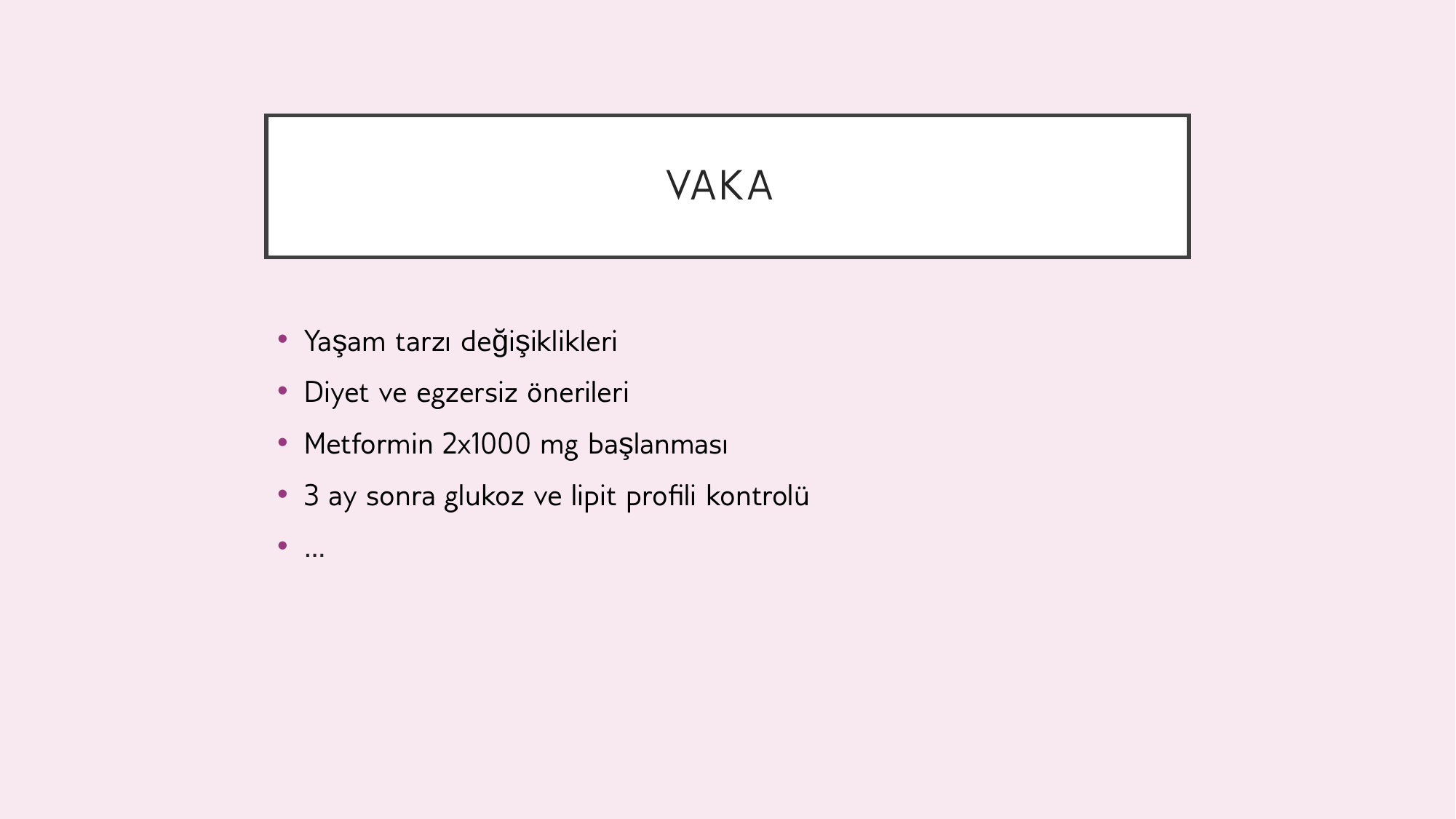

# Vaka
Yaşam tarzı değişiklikleri
Diyet ve egzersiz önerileri
Metformin 2x1000 mg başlanması
3 ay sonra glukoz ve lipit profili kontrolü
…